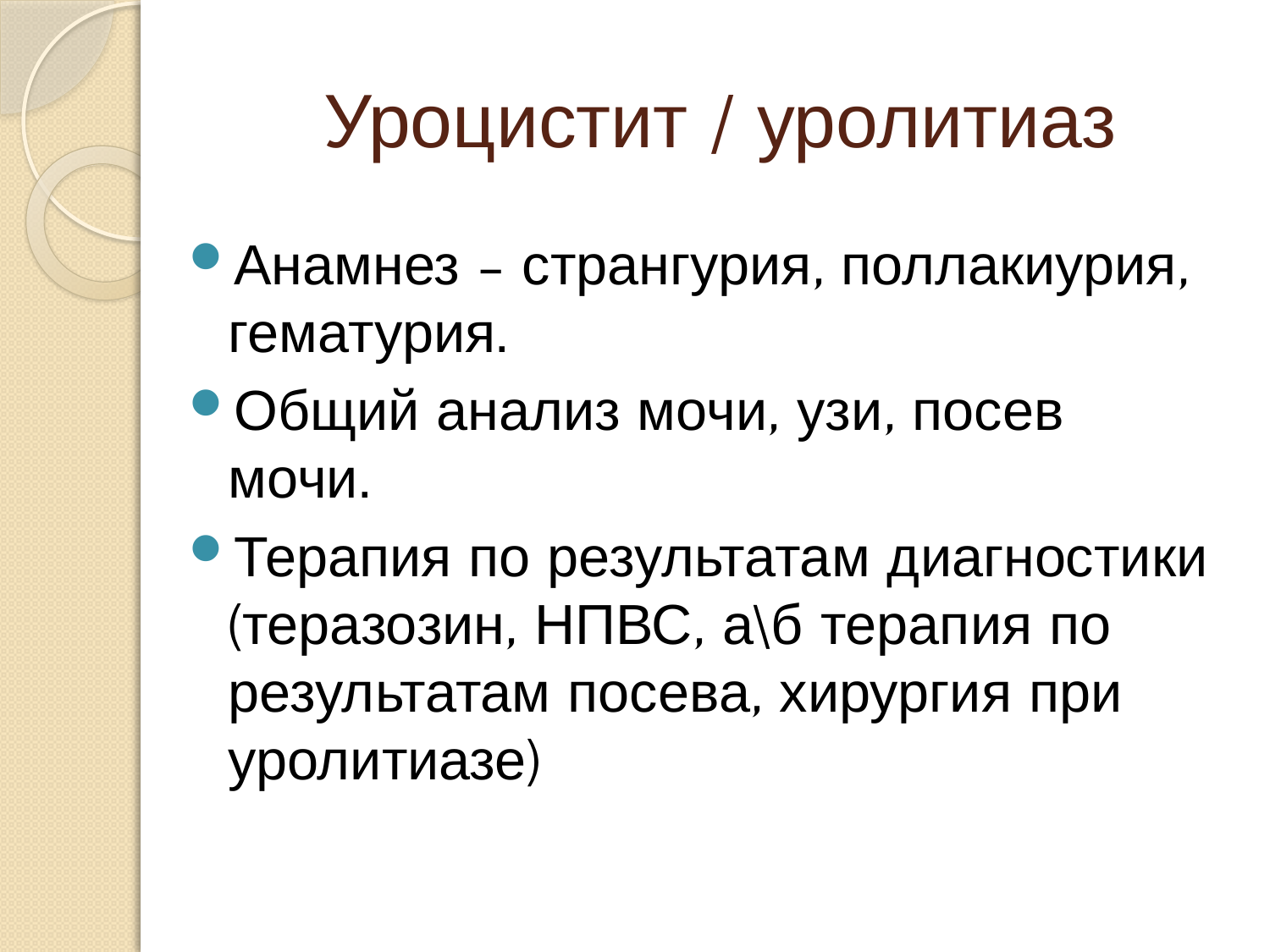

# Уроцистит / уролитиаз
Анамнез – странгурия, поллакиурия, гематурия.
Общий анализ мочи, узи, посев мочи.
Терапия по результатам диагностики (теразозин, НПВС, а\б терапия по результатам посева, хирургия при уролитиазе)